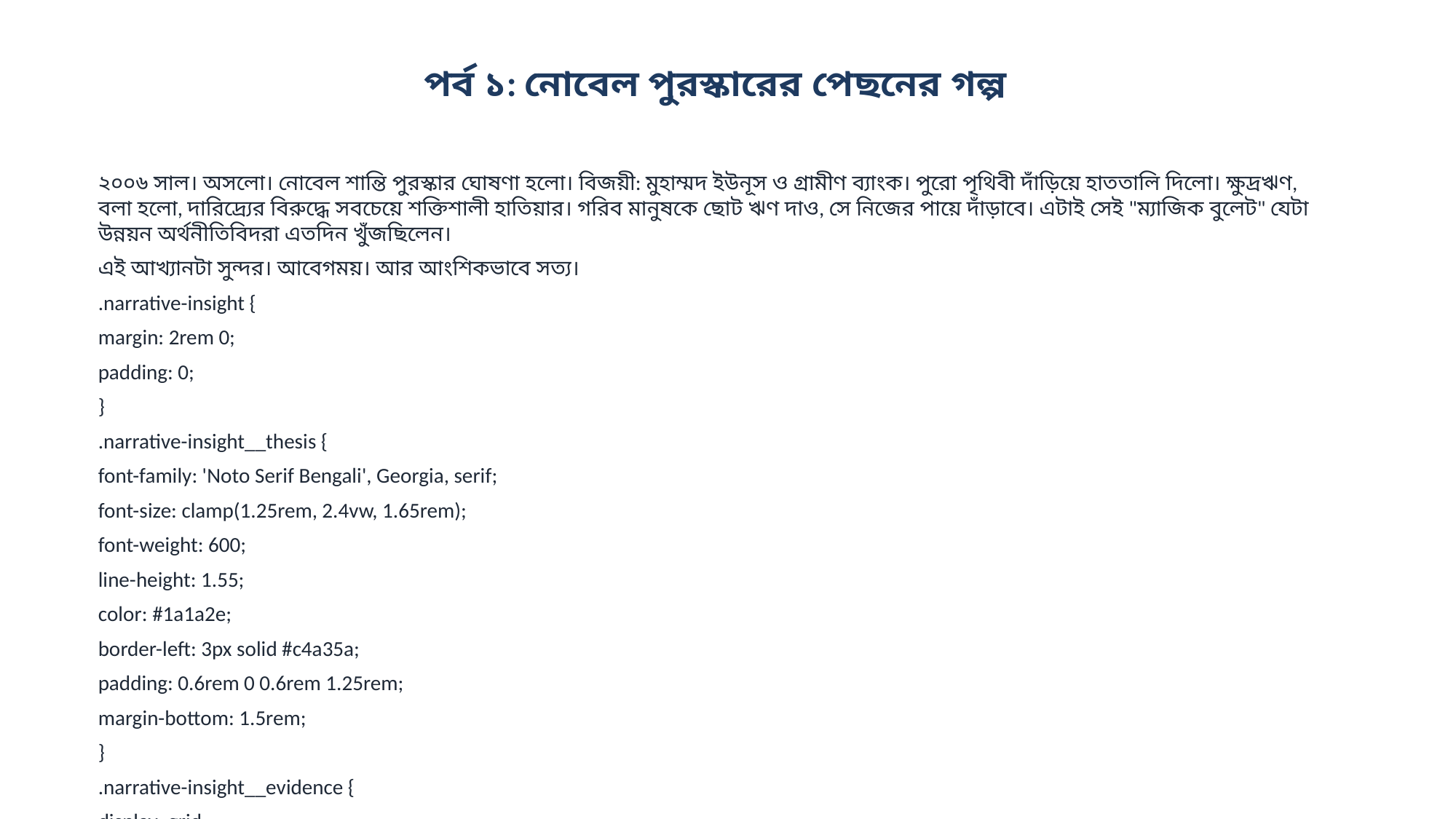

পর্ব ১: নোবেল পুরস্কারের পেছনের গল্প
২০০৬ সাল। অসলো। নোবেল শান্তি পুরস্কার ঘোষণা হলো। বিজয়ী: মুহাম্মদ ইউনূস ও গ্রামীণ ব্যাংক। পুরো পৃথিবী দাঁড়িয়ে হাততালি দিলো। ক্ষুদ্রঋণ, বলা হলো, দারিদ্র্যের বিরুদ্ধে সবচেয়ে শক্তিশালী হাতিয়ার। গরিব মানুষকে ছোট ঋণ দাও, সে নিজের পায়ে দাঁড়াবে। এটাই সেই "ম্যাজিক বুলেট" যেটা উন্নয়ন অর্থনীতিবিদরা এতদিন খুঁজছিলেন।
এই আখ্যানটা সুন্দর। আবেগময়। আর আংশিকভাবে সত্য।
.narrative-insight {
margin: 2rem 0;
padding: 0;
}
.narrative-insight__thesis {
font-family: 'Noto Serif Bengali', Georgia, serif;
font-size: clamp(1.25rem, 2.4vw, 1.65rem);
font-weight: 600;
line-height: 1.55;
color: #1a1a2e;
border-left: 3px solid #c4a35a;
padding: 0.6rem 0 0.6rem 1.25rem;
margin-bottom: 1.5rem;
}
.narrative-insight__evidence {
display: grid;
grid-template-columns: repeat(3, 1fr);
gap: 0;
border-top: 1px solid #e5e1d8;
border-bottom: 1px solid #e5e1d8;
}
.narrative-insight__point {
padding: 1rem 1.1rem;
border-right: 1px solid #e5e1d8;
}
.narrative-insight__point:last-child {
border-right: none;
}
.narrative-insight__value {
font-family: 'Noto Sans Bengali', system-ui, sans-serif;
font-size: 1.65rem;
font-weight: 800;
color: #1a5276;
line-height: 1.2;
margin-bottom: 0.3rem;
}
.narrative-insight__label {
font-family: 'Noto Sans Bengali', system-ui, sans-serif;
font-size: 0.85rem;
color: ...